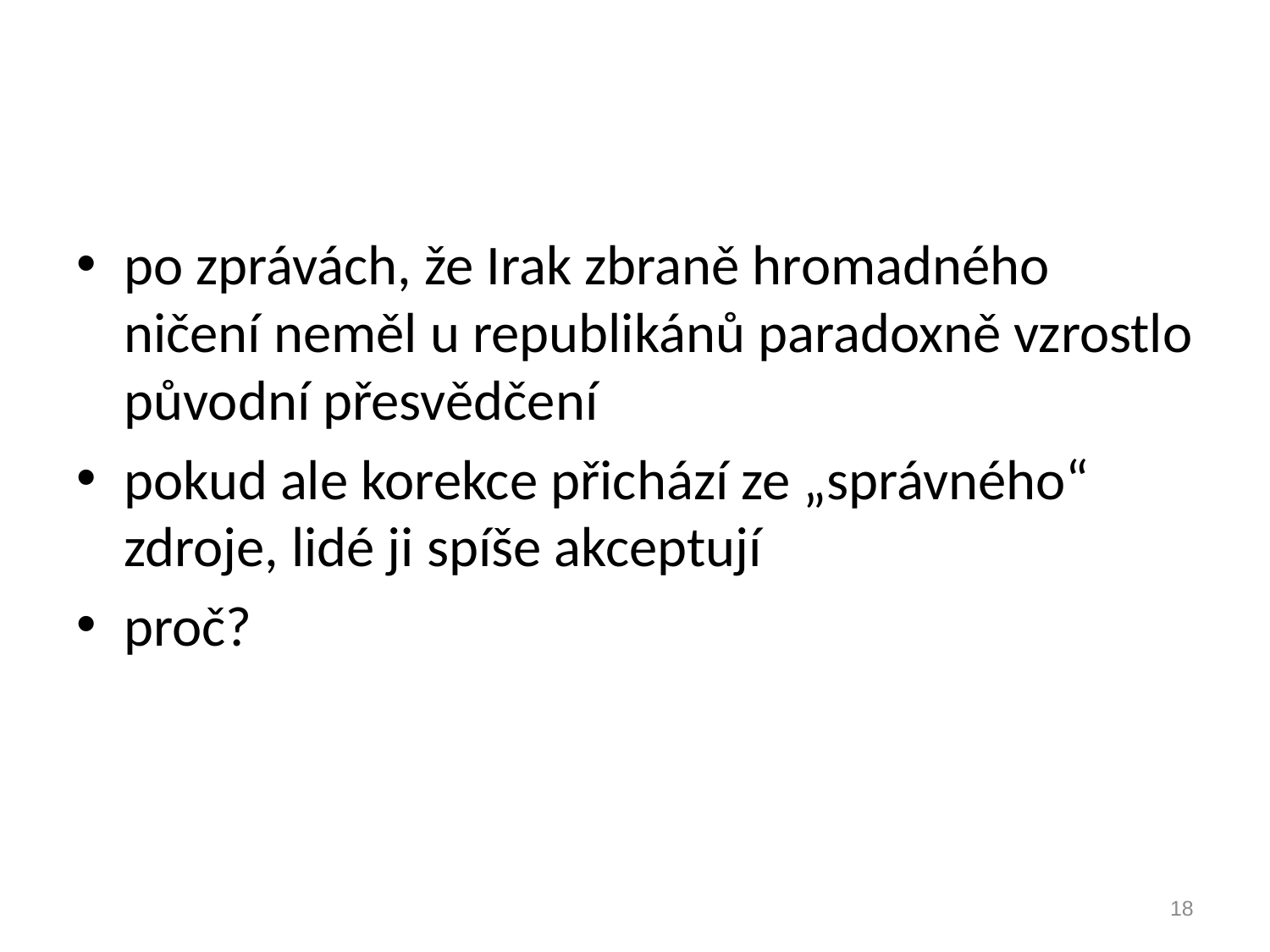

#
po zprávách, že Irak zbraně hromadného ničení neměl u republikánů paradoxně vzrostlo původní přesvědčení
pokud ale korekce přichází ze „správného“ zdroje, lidé ji spíše akceptují
proč?
18